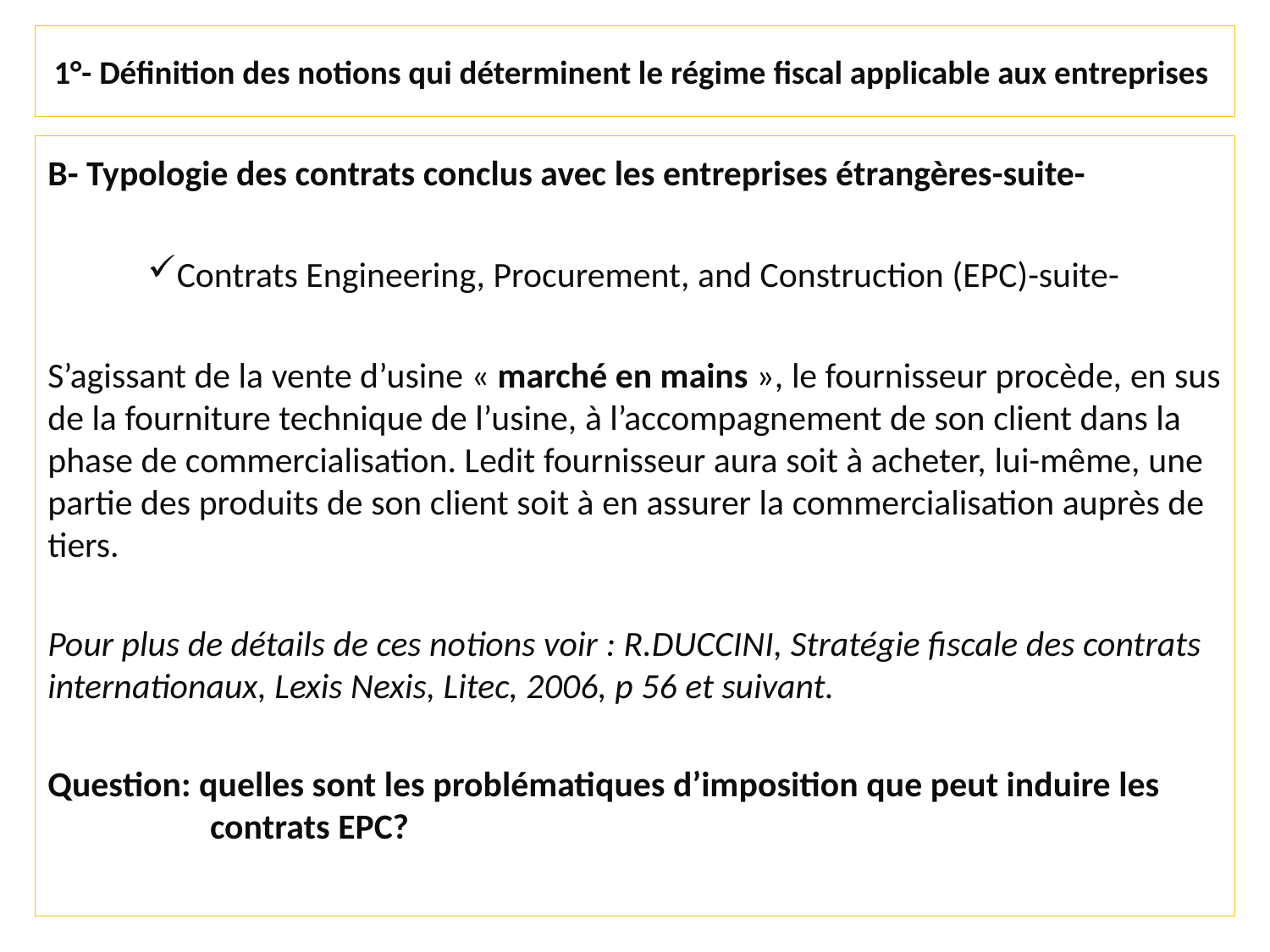

# 1°- Définition des notions qui déterminent le régime fiscal applicable aux entreprises
B- Typologie des contrats conclus avec les entreprises étrangères-suite-

Contrats Engineering, Procurement, and Construction (EPC)-suite-

S’agissant de la vente d’usine « marché en mains », le fournisseur procède, en sus de la fourniture technique de l’usine, à l’accompagnement de son client dans la phase de commercialisation. Ledit fournisseur aura soit à acheter, lui-même, une partie des produits de son client soit à en assurer la commercialisation auprès de tiers.

Pour plus de détails de ces notions voir : R.DUCCINI, Stratégie fiscale des contrats internationaux, Lexis Nexis, Litec, 2006, p 56 et suivant.

Question: quelles sont les problématiques d’imposition que peut induire les contrats EPC?